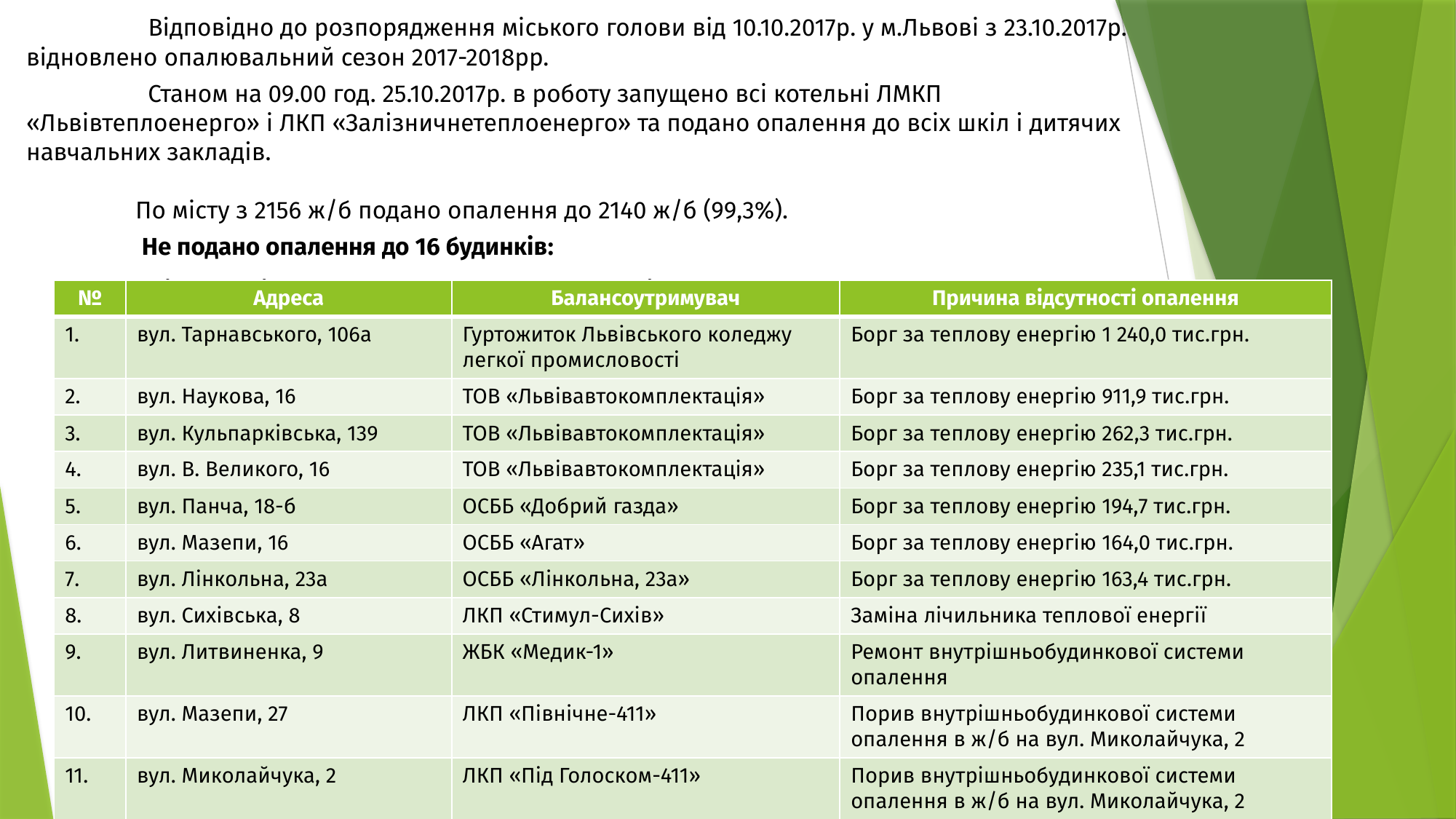

# Відповідно до розпорядження міського голови від 10.10.2017р. у м.Львові з 23.10.2017р. відновлено опалювальний сезон 2017-2018рр. Станом на 09.00 год. 25.10.2017р. в роботу запущено всі котельні ЛМКП «Львівтеплоенерго» і ЛКП «Залізничнетеплоенерго» та подано опалення до всіх шкіл і дитячих навчальних закладів. По місту з 2156 ж/б подано опалення до 2140 ж/б (99,3%). Не подано опалення до 16 будинків: - від об’єктів теплозабезпечення ЛМКП «Львівтеплоенерго» - 11:
| № | Адреса | Балансоутримувач | Причина відсутності опалення |
| --- | --- | --- | --- |
| 1. | вул. Тарнавського, 106а | Гуртожиток Львівського коледжу легкої промисловості | Борг за теплову енергію 1 240,0 тис.грн. |
| 2. | вул. Наукова, 16 | ТОВ «Львівавтокомплектація» | Борг за теплову енергію 911,9 тис.грн. |
| 3. | вул. Кульпарківська, 139 | ТОВ «Львівавтокомплектація» | Борг за теплову енергію 262,3 тис.грн. |
| 4. | вул. В. Великого, 16 | ТОВ «Львівавтокомплектація» | Борг за теплову енергію 235,1 тис.грн. |
| 5. | вул. Панча, 18-б | ОСББ «Добрий газда» | Борг за теплову енергію 194,7 тис.грн. |
| 6. | вул. Мазепи, 16 | ОСББ «Агат» | Борг за теплову енергію 164,0 тис.грн. |
| 7. | вул. Лінкольна, 23а | ОСББ «Лінкольна, 23а» | Борг за теплову енергію 163,4 тис.грн. |
| 8. | вул. Сихівська, 8 | ЛКП «Стимул-Сихів» | Заміна лічильника теплової енергії |
| 9. | вул. Литвиненка, 9 | ЖБК «Медик-1» | Ремонт внутрішньобудинкової системи опалення |
| 10. | вул. Мазепи, 27 | ЛКП «Північне-411» | Порив внутрішньобудинкової системи опалення в ж/б на вул. Миколайчука, 2 |
| 11. | вул. Миколайчука, 2 | ЛКП «Під Голоском-411» | Порив внутрішньобудинкової системи опалення в ж/б на вул. Миколайчука, 2 |